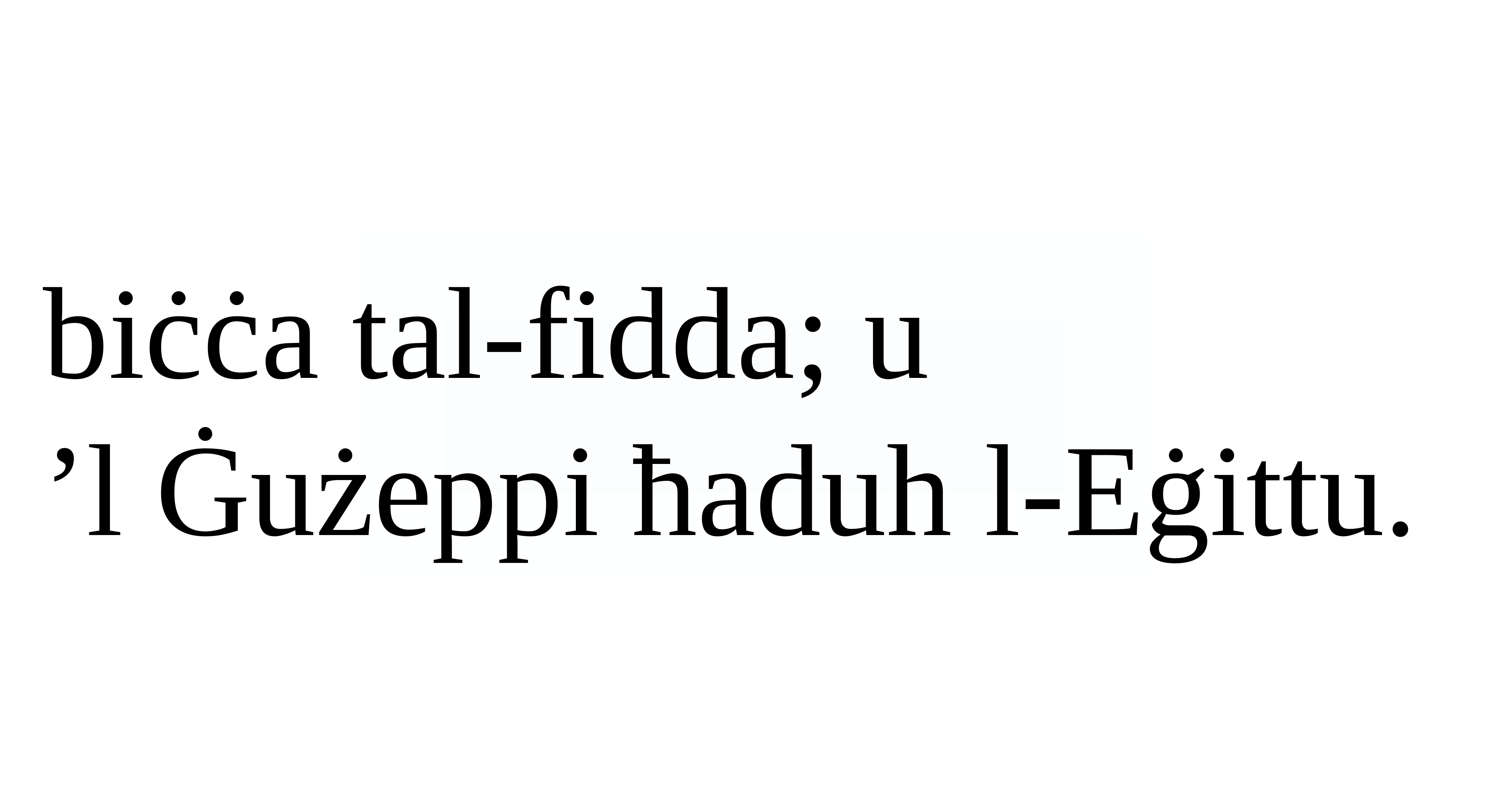

biċċa tal-fidda; u
’l Ġużeppi ħaduh l-Eġittu.